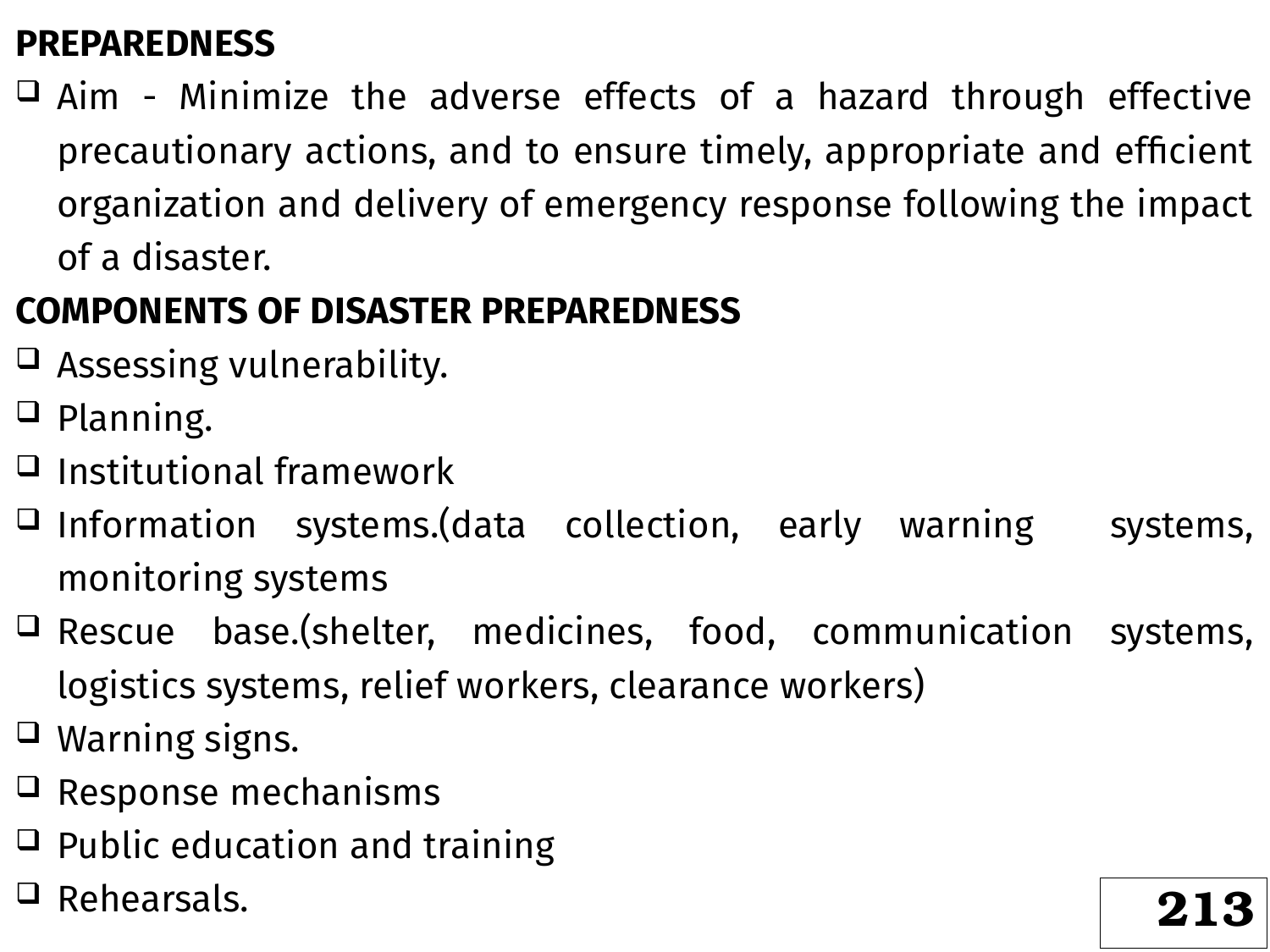

PREPAREDNESS
Aim - Minimize the adverse effects of a hazard through effective precautionary actions, and to ensure timely, appropriate and efficient organization and delivery of emergency response following the impact of a disaster.
COMPONENTS OF DISASTER PREPAREDNESS
Assessing vulnerability.
Planning.
Institutional framework
Information systems.(data collection, early warning  systems, monitoring systems
Rescue base.(shelter, medicines, food, communication systems, logistics systems, relief workers, clearance workers)
Warning signs.
Response mechanisms
Public education and training
Rehearsals.

213